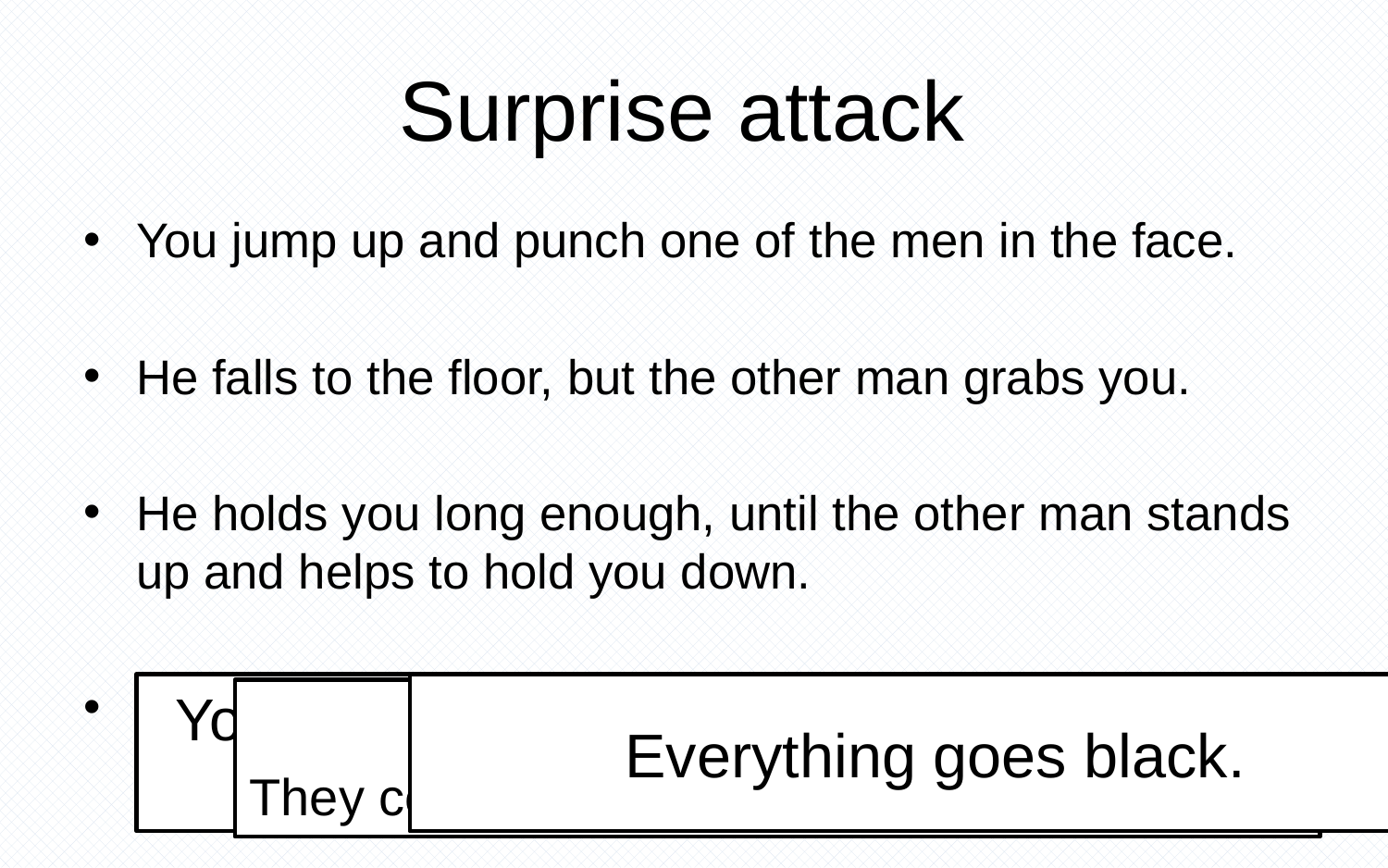

# Surprise attack
You jump up and punch one of the men in the face.

He falls to the floor, but the other man grabs you.

He holds you long enough, until the other man stands up and helps to hold you down.

You feel a need go into you as everything goes black.
You throw caution to the air and punch nothing.
Everything goes black.
The men saw you punch.
They come over and inject you with a needle.